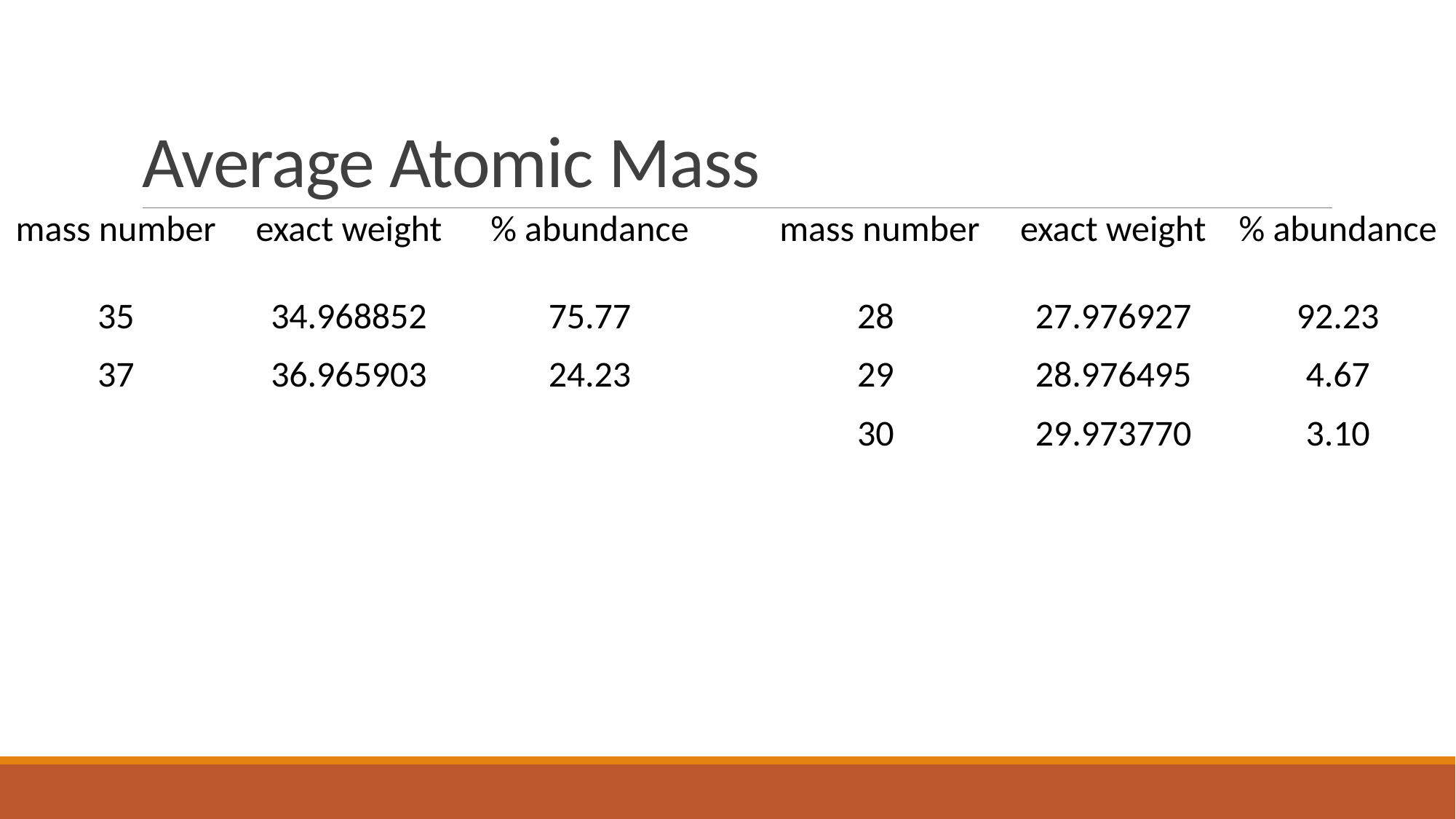

# Average Atomic Mass
| mass number | exact weight | % abundance |  | mass number | exact weight | % abundance |
| --- | --- | --- | --- | --- | --- | --- |
| 35 | 34.968852 | 75.77 |  | 28 | 27.976927 | 92.23 |
| 37 | 36.965903 | 24.23 |  | 29 | 28.976495 | 4.67 |
|  |  |  |  | 30 | 29.973770 | 3.10 |